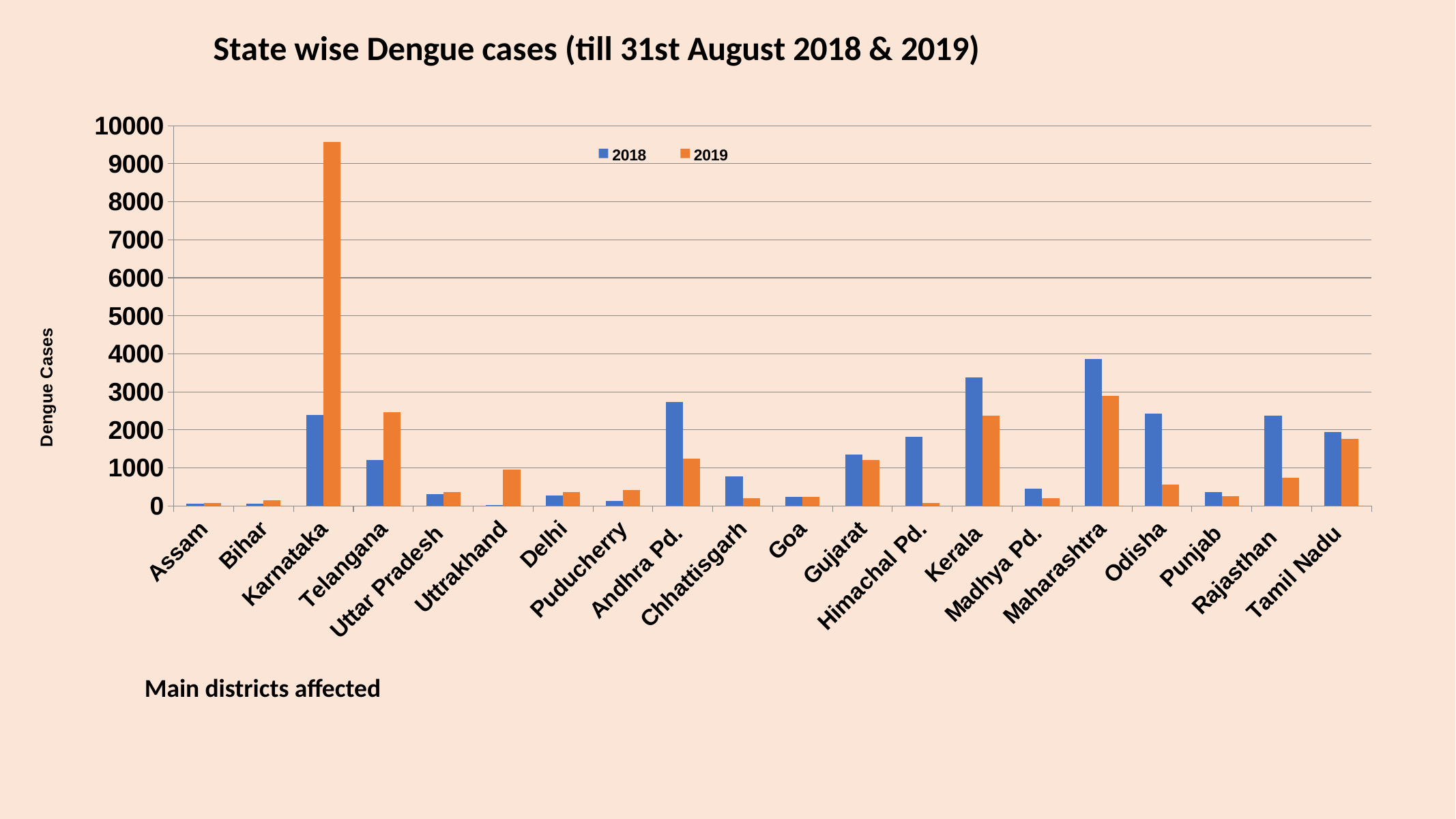

### Chart: State wise Dengue cases (till 31st August 2018 & 2019)

| Category | 2018
 | 2019
 |
|---|---|---|
| Assam | 57.0 | 85.0 |
| Bihar | 53.0 | 157.0 |
| Karnataka | 2389.0 | 9579.0 |
| Telangana | 1199.0 | 2460.0 |
| Uttar Pradesh  | 310.0 | 373.0 |
| Uttrakhand | 16.0 | 955.0 |
| Delhi | 267.0 | 358.0 |
| Puducherry | 129.0 | 411.0 |
| Andhra Pd.  | 2738.0 | 1252.0 |
| Chhattisgarh | 775.0 | 202.0 |
| Goa | 236.0 | 230.0 |
| Gujarat | 1359.0 | 1202.0 |
| Himachal Pd. | 1822.0 | 78.0 |
| Kerala  | 3371.0 | 2369.0 |
| Madhya Pd.  | 457.0 | 198.0 |
| Maharashtra | 3867.0 | 2888.0 |
| Odisha | 2431.0 | 562.0 |
| Punjab  | 356.0 | 257.0 |
| Rajasthan   | 2380.0 | 735.0 |
| Tamil Nadu  | 1935.0 | 1759.0 |
Main districts affected